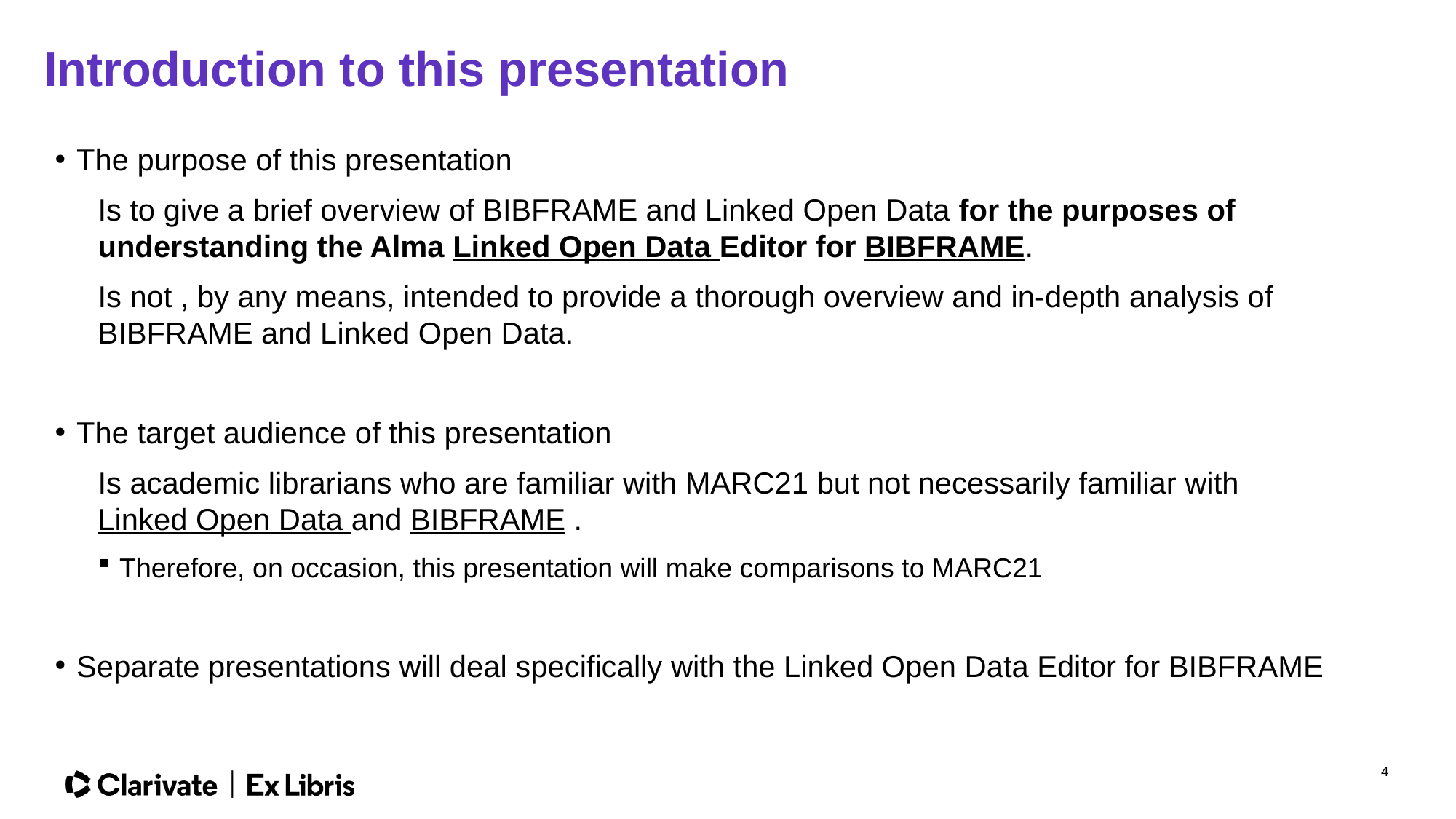

# Introduction to this presentation
The purpose of this presentation
Is to give a brief overview of BIBFRAME and Linked Open Data for the purposes of understanding the Alma Linked Open Data Editor for BIBFRAME.
Is not , by any means, intended to provide a thorough overview and in-depth analysis of BIBFRAME and Linked Open Data.

The target audience of this presentation
Is academic librarians who are familiar with MARC21 but not necessarily familiar with Linked Open Data and BIBFRAME .
Therefore, on occasion, this presentation will make comparisons to MARC21

Separate presentations will deal specifically with the Linked Open Data Editor for BIBFRAME

4